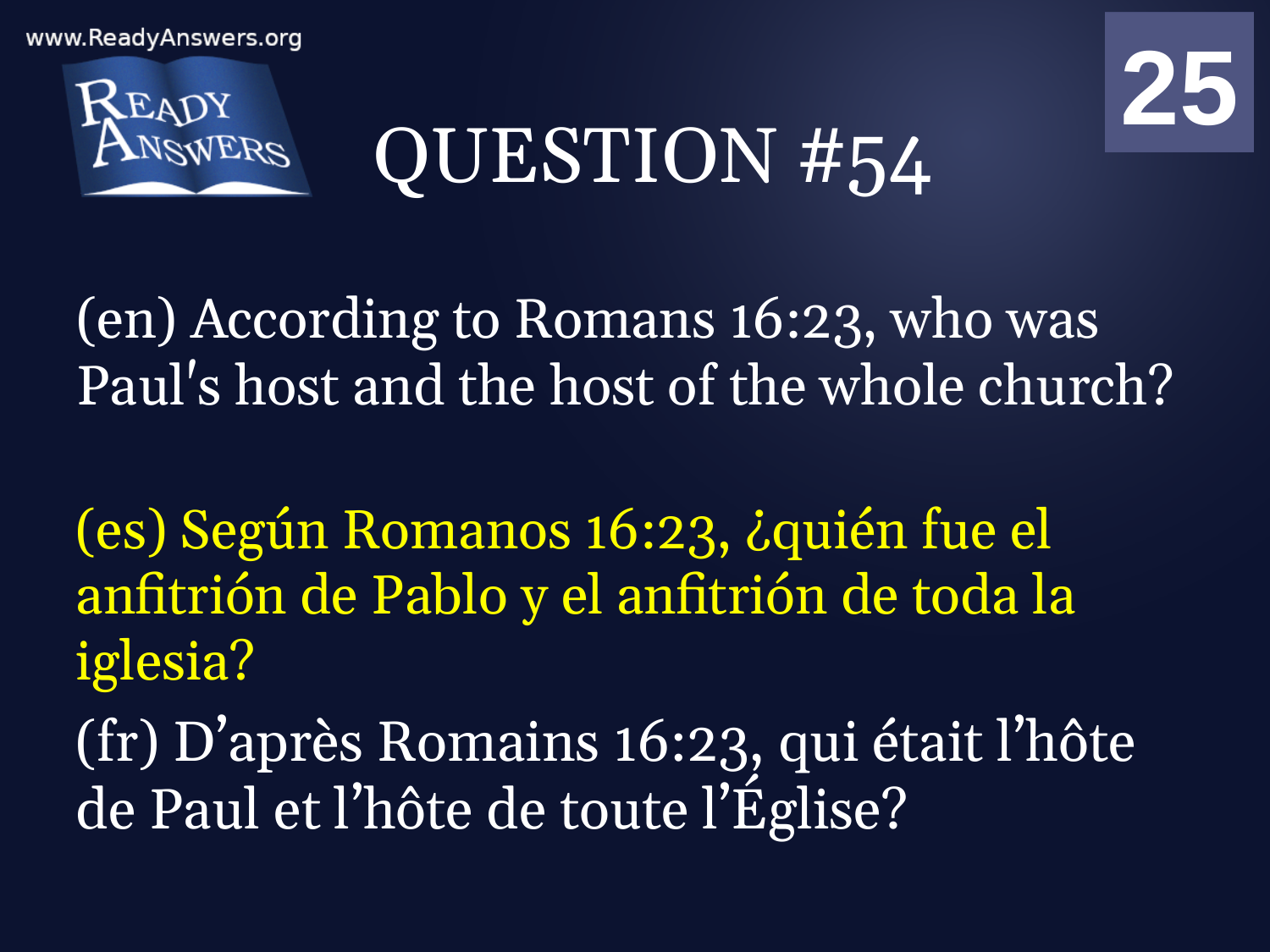

01
02
03
04
05
06
07
08
09
10
11
12
13
14
15
16
17
18
19
20
21
22
23
24
25
00
# QUESTION #54
(en) According to Romans 16:23, who was Paul's host and the host of the whole church?
(es) Según Romanos 16:23, ¿quién fue el anfitrión de Pablo y el anfitrión de toda la iglesia?
(fr) D’après Romains 16:23, qui était l’hôte de Paul et l’hôte de toute l’Église?